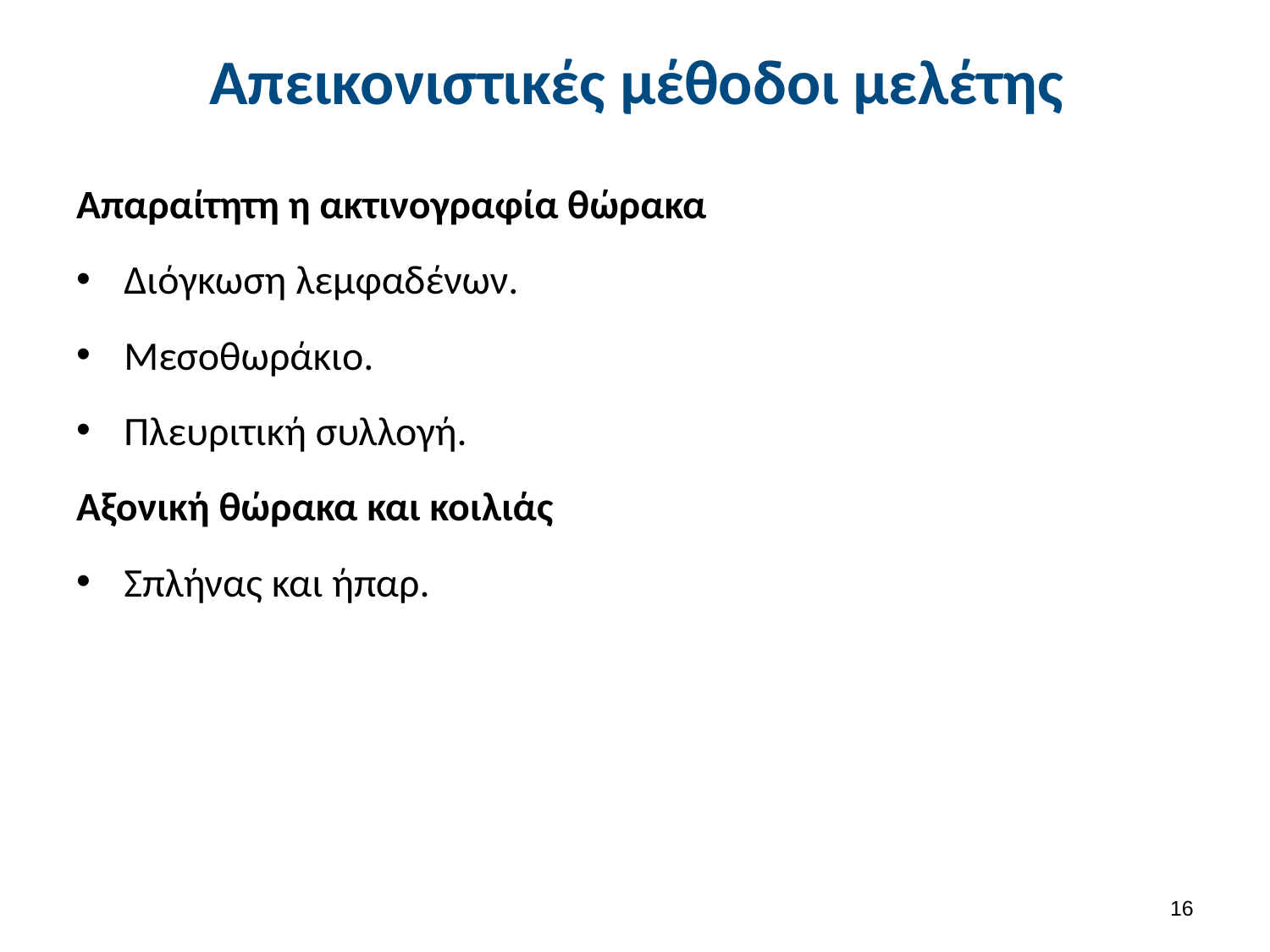

# Απεικονιστικές μέθοδοι μελέτης
Απαραίτητη η ακτινογραφία θώρακα
Διόγκωση λεμφαδένων.
Μεσοθωράκιο.
Πλευριτική συλλογή.
Αξονική θώρακα και κοιλιάς
Σπλήνας και ήπαρ.

16